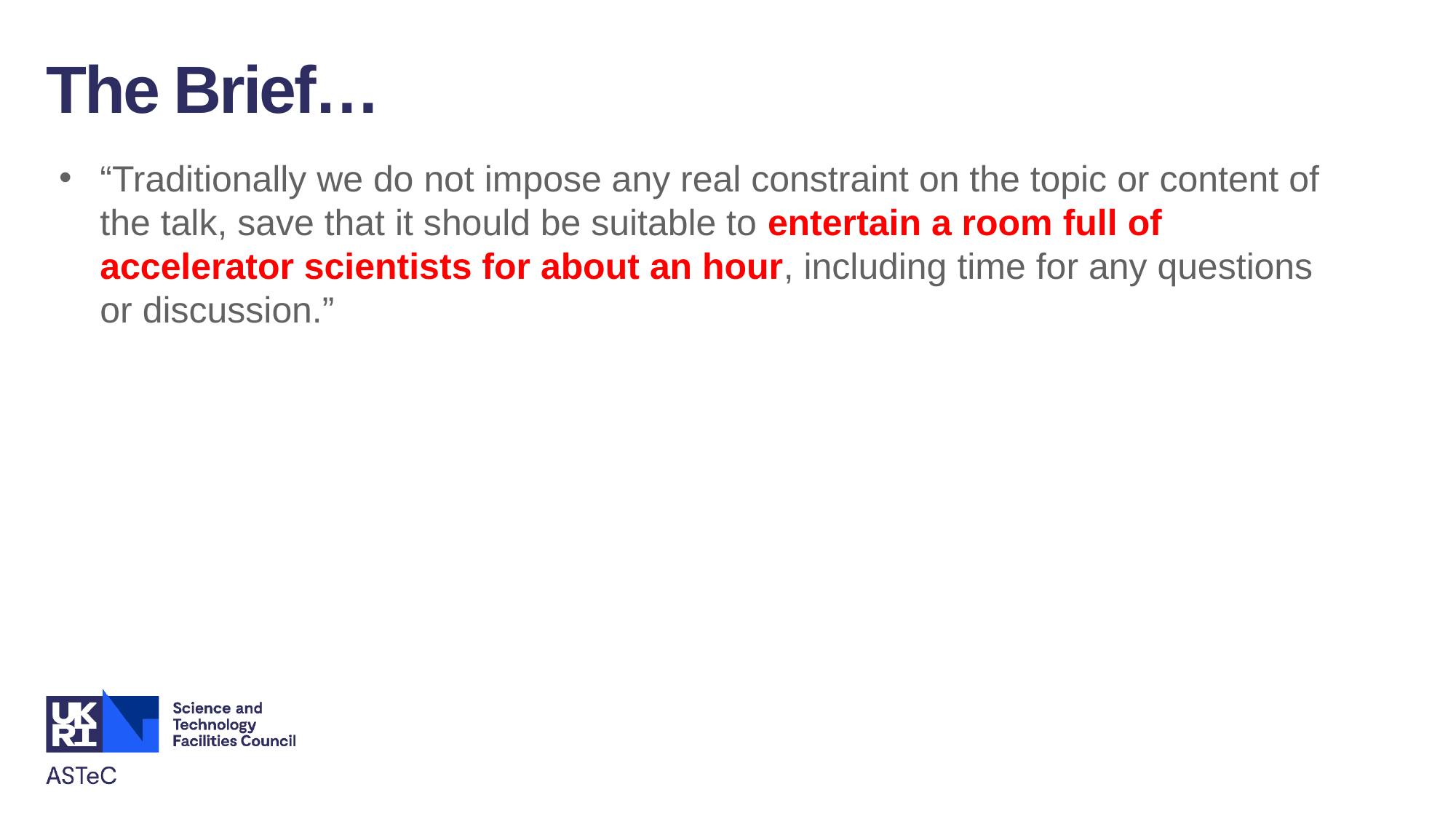

The Brief…
“Traditionally we do not impose any real constraint on the topic or content of the talk, save that it should be suitable to entertain a room full of accelerator scientists for about an hour, including time for any questions or discussion.”